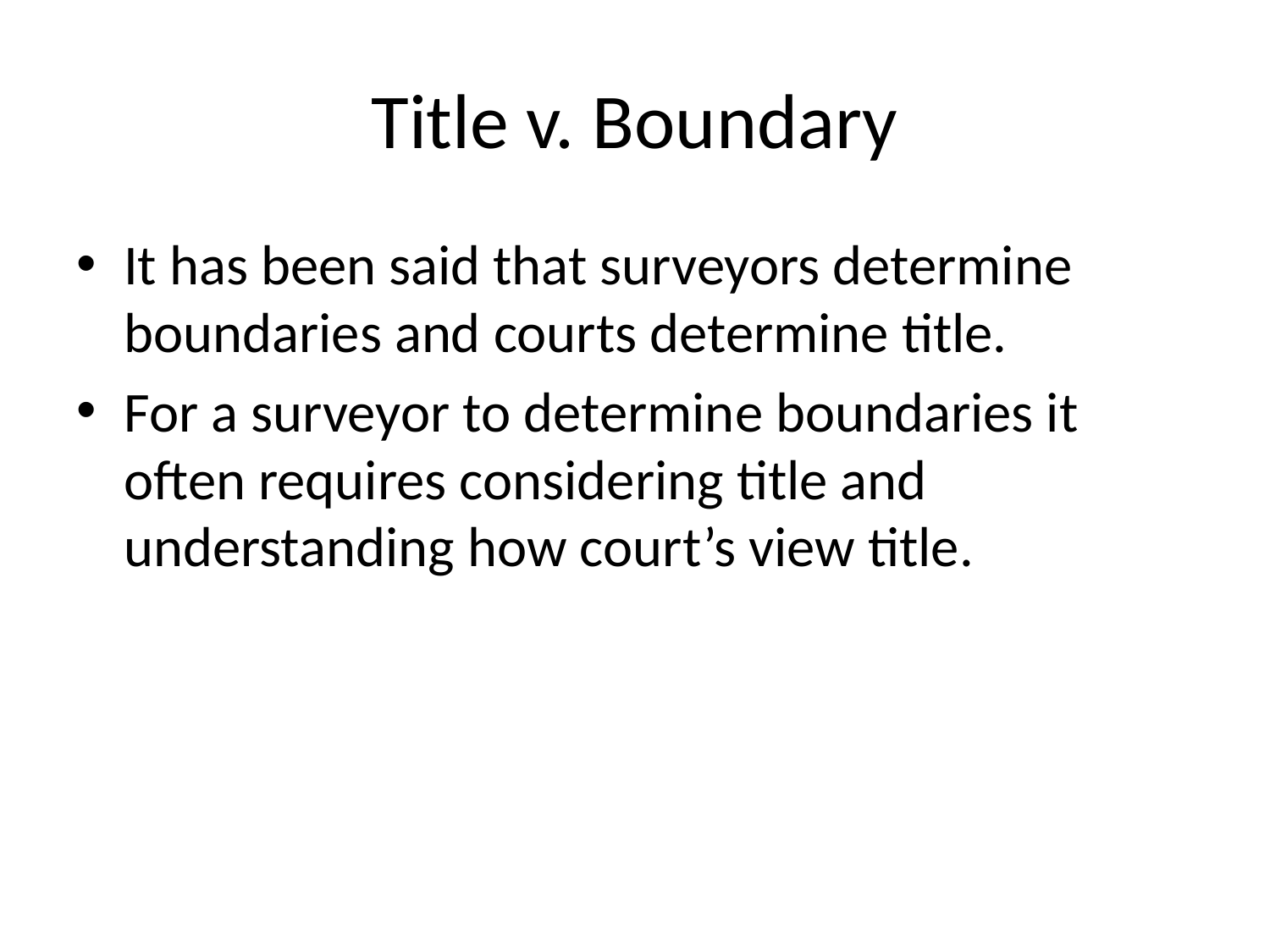

# Title v. Boundary
It has been said that surveyors determine boundaries and courts determine title.
For a surveyor to determine boundaries it often requires considering title and understanding how court’s view title.